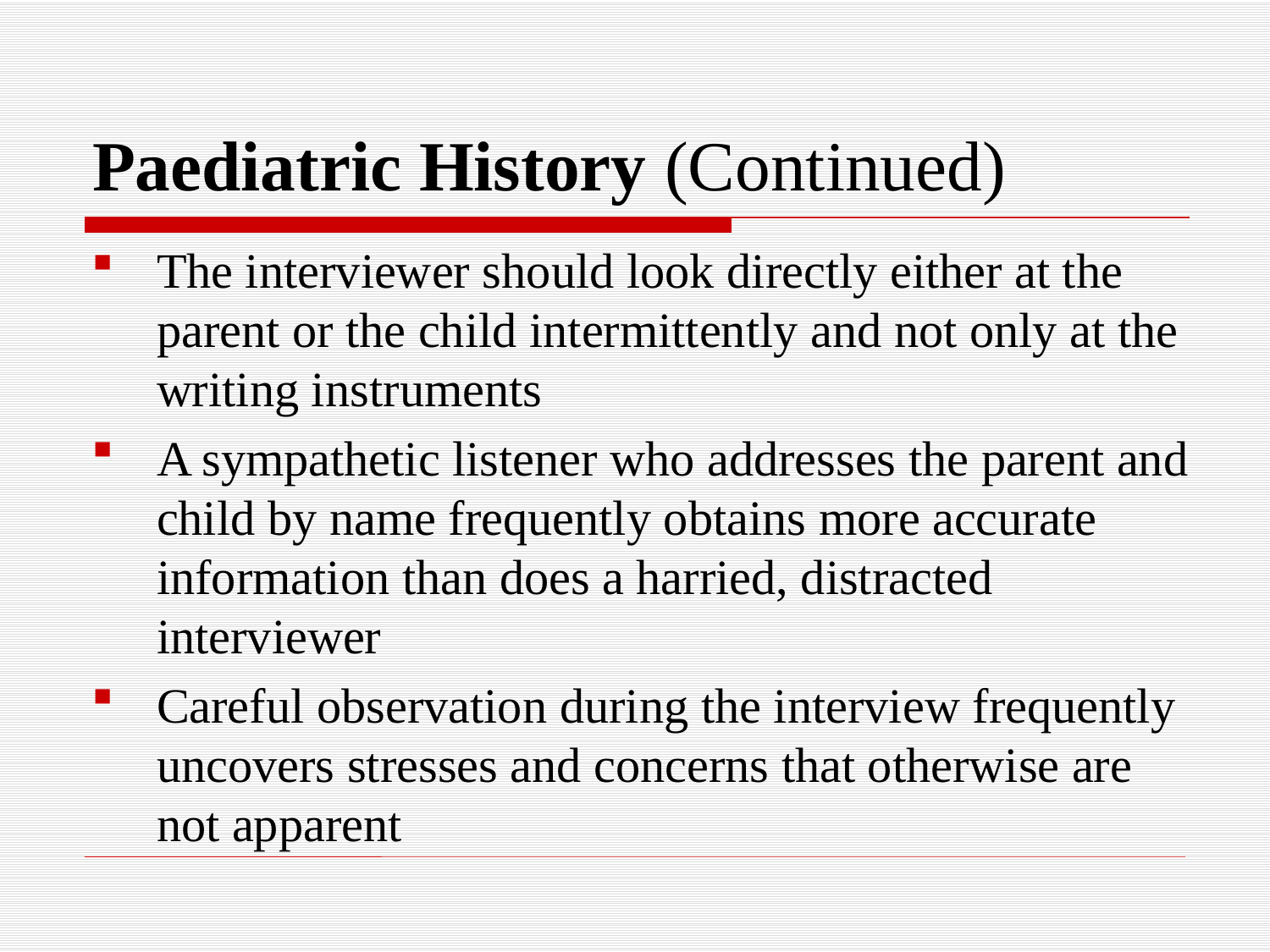

# Paediatric History (Continued)
The interviewer should look directly either at the parent or the child intermittently and not only at the writing instruments
A sympathetic listener who addresses the parent and child by name frequently obtains more accurate information than does a harried, distracted interviewer
Careful observation during the interview frequently uncovers stresses and concerns that otherwise are not apparent